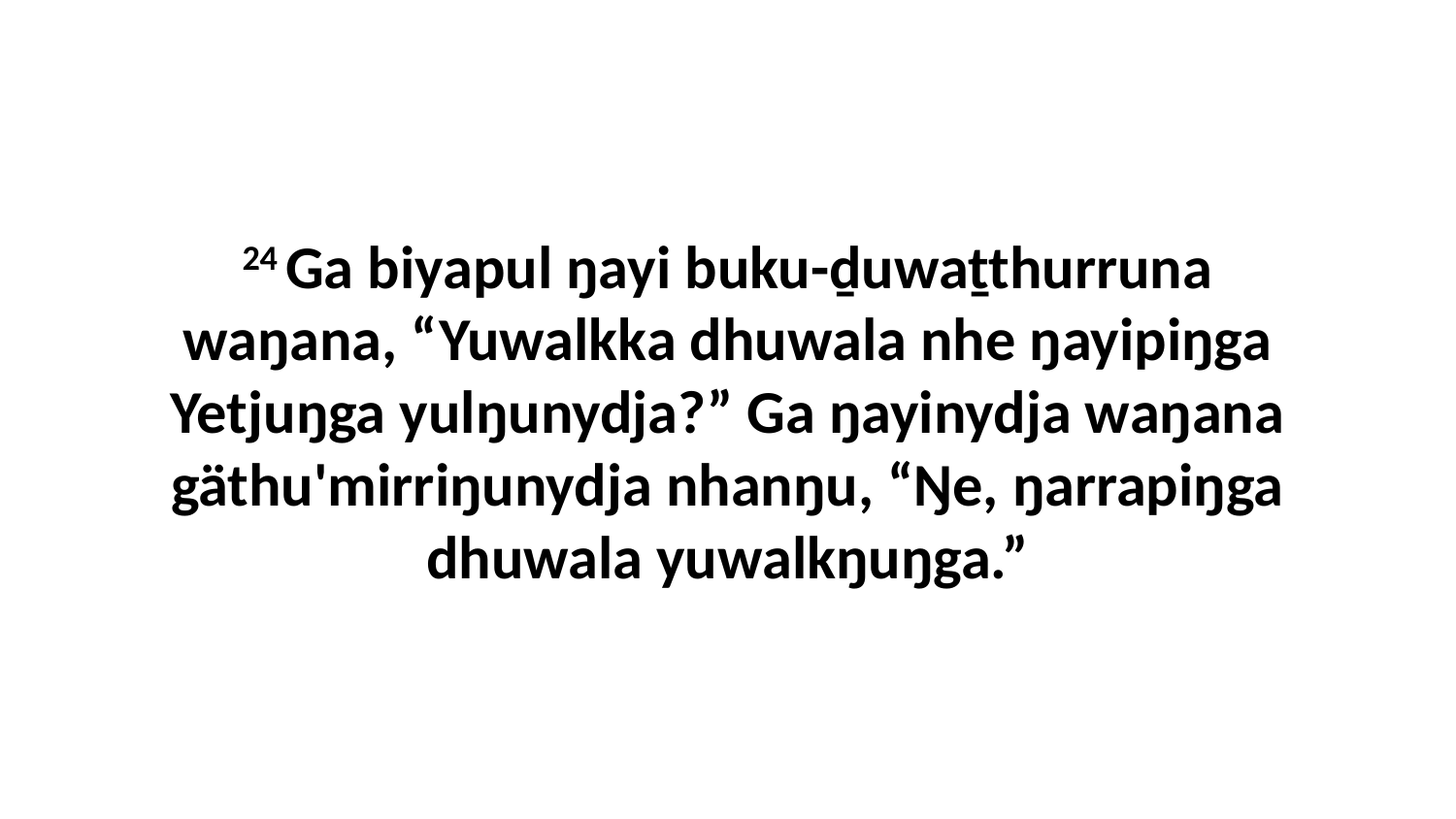

24 Ga biyapul ŋayi buku-ḏuwaṯthurruna waŋana, “Yuwalkka dhuwala nhe ŋayipiŋga Yetjuŋga yulŋunydja?” Ga ŋayinydja waŋana gäthu'mirriŋunydja nhanŋu, “Ŋe, ŋarrapiŋga dhuwala yuwalkŋuŋga.”